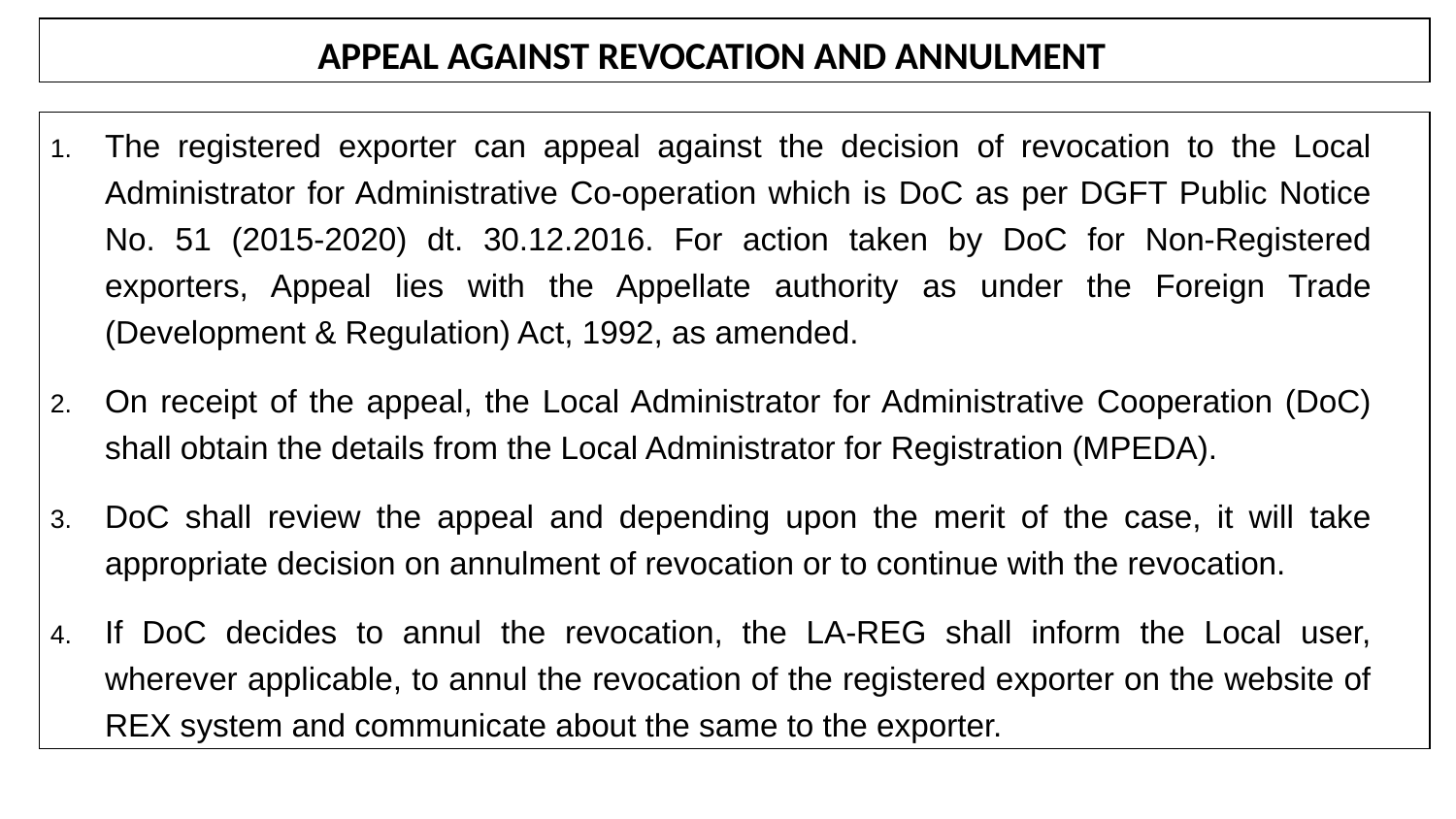

APPEAL AGAINST REVOCATION AND ANNULMENT
The registered exporter can appeal against the decision of revocation to the Local Administrator for Administrative Co-operation which is DoC as per DGFT Public Notice No. 51 (2015-2020) dt. 30.12.2016. For action taken by DoC for Non-Registered exporters, Appeal lies with the Appellate authority as under the Foreign Trade (Development & Regulation) Act, 1992, as amended.
On receipt of the appeal, the Local Administrator for Administrative Cooperation (DoC) shall obtain the details from the Local Administrator for Registration (MPEDA).
DoC shall review the appeal and depending upon the merit of the case, it will take appropriate decision on annulment of revocation or to continue with the revocation.
If DoC decides to annul the revocation, the LA-REG shall inform the Local user, wherever applicable, to annul the revocation of the registered exporter on the website of REX system and communicate about the same to the exporter.